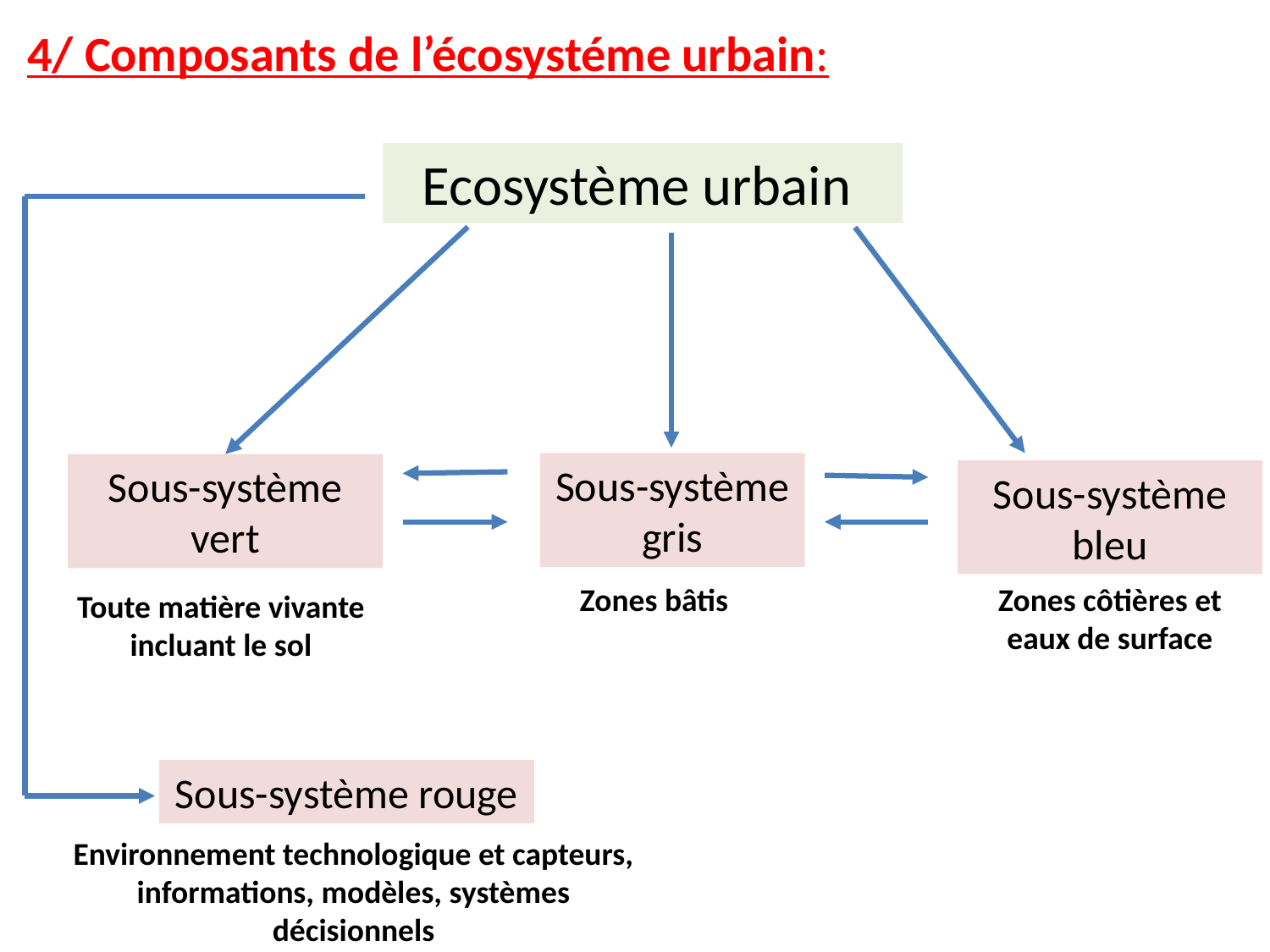

4/ Composants de l’écosystéme urbain:
Ecosystème urbain
Sous-système gris
Sous-système vert
Sous-système bleu
Zones bâtis
Zones côtières et eaux de surface
Toute matière vivante incluant le sol
Sous-système rouge
Environnement technologique et capteurs, informations, modèles, systèmes décisionnels